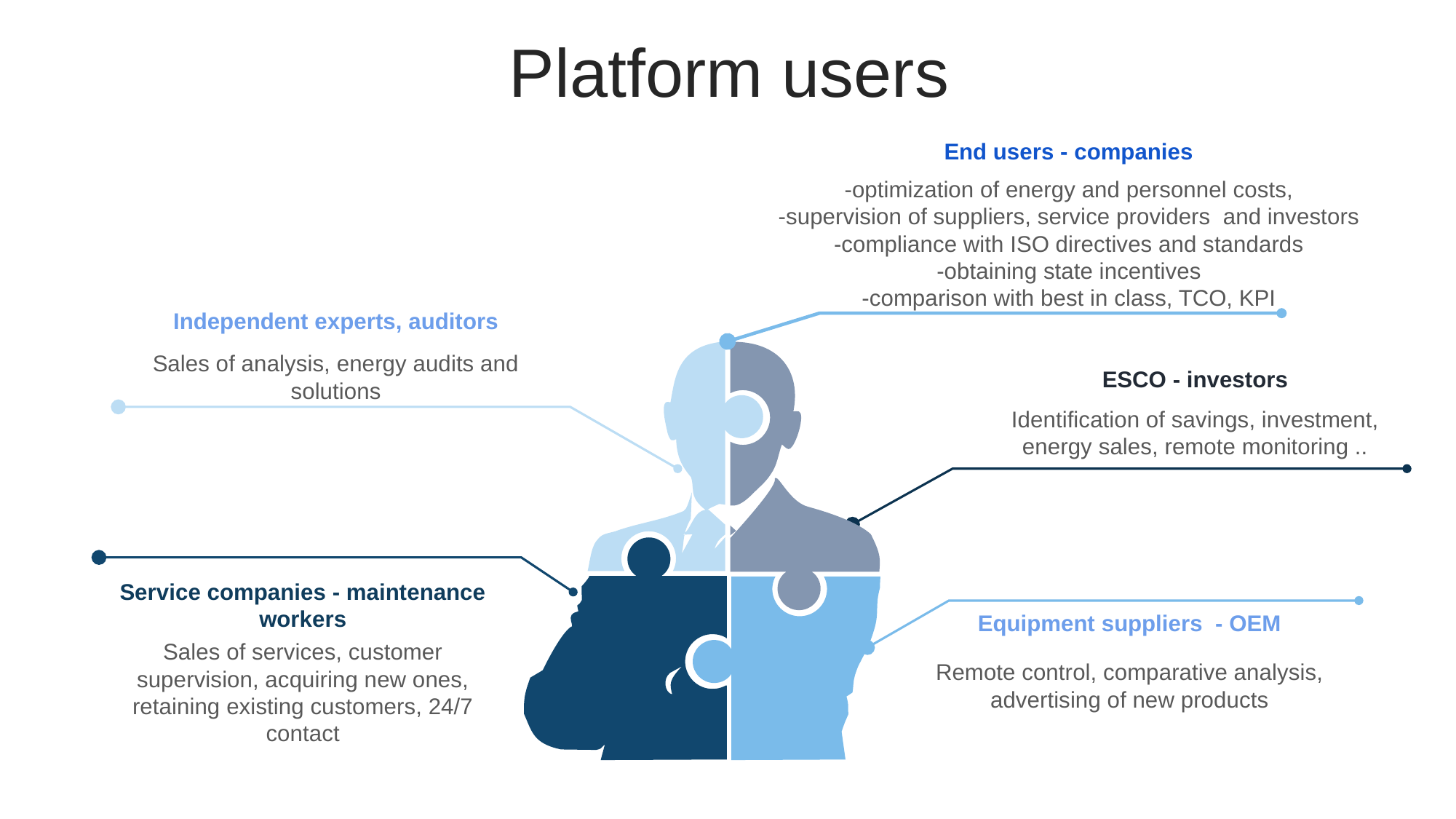

Platform users
End users - companies
-optimization of energy and personnel costs,
-supervision of suppliers, service providers  and investors
-compliance with ISO directives and standards
-obtaining state incentives
-comparison with best in class, TCO, KPI

Independent experts, auditors
Sales of analysis, energy audits and solutions

ESCO - investors
Identification of savings, investment, energy sales, remote monitoring ..

Service companies - maintenance workers
Sales of services, customer supervision, acquiring new ones, retaining existing customers, 24/7 contact

Equipment suppliers  - OEM
Remote control, comparative analysis, advertising of new products